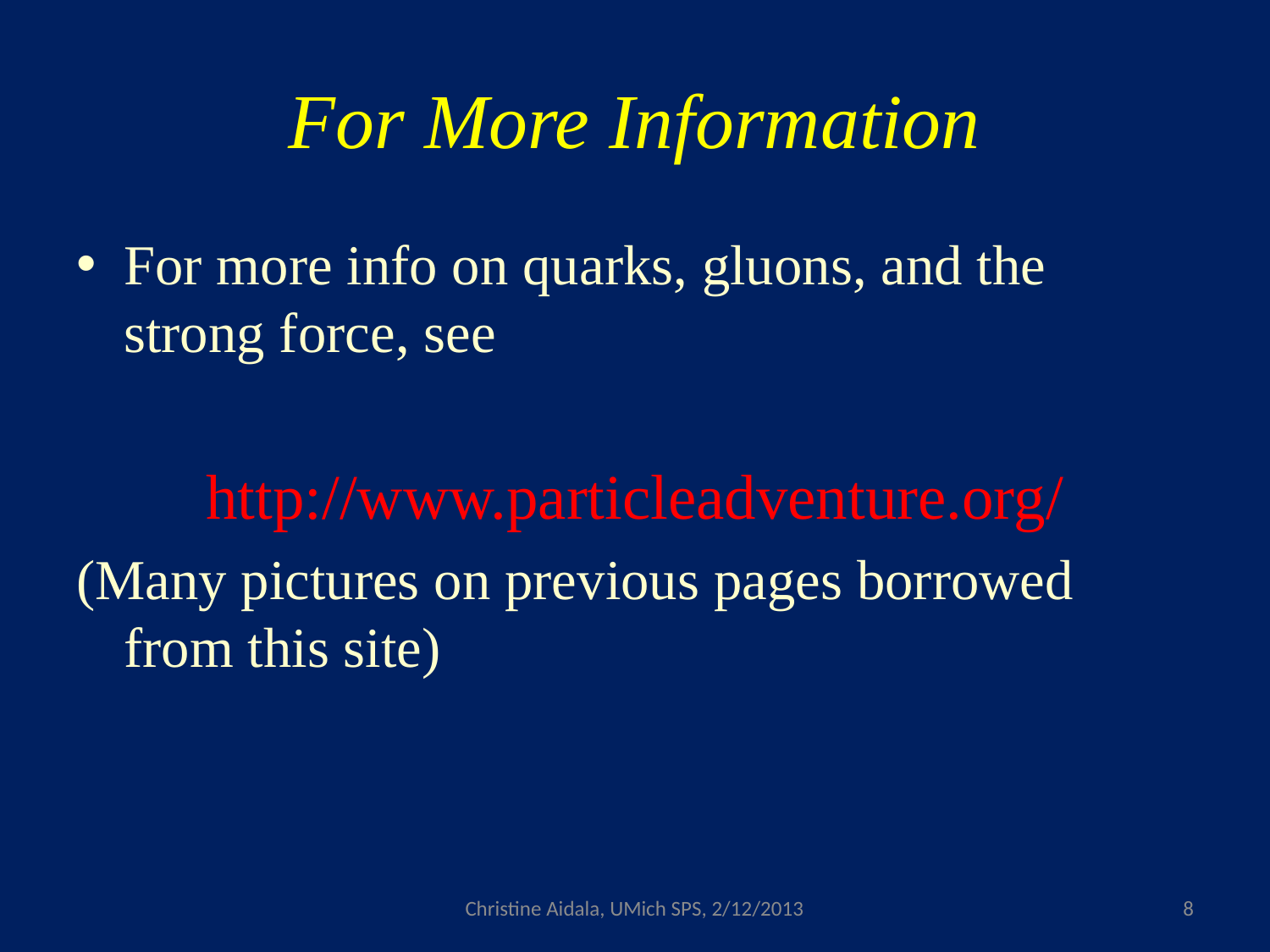

# For More Information
For more info on quarks, gluons, and the strong force, see

http://www.particleadventure.org/
(Many pictures on previous pages borrowed from this site)
Christine Aidala, UMich SPS, 2/12/2013
8